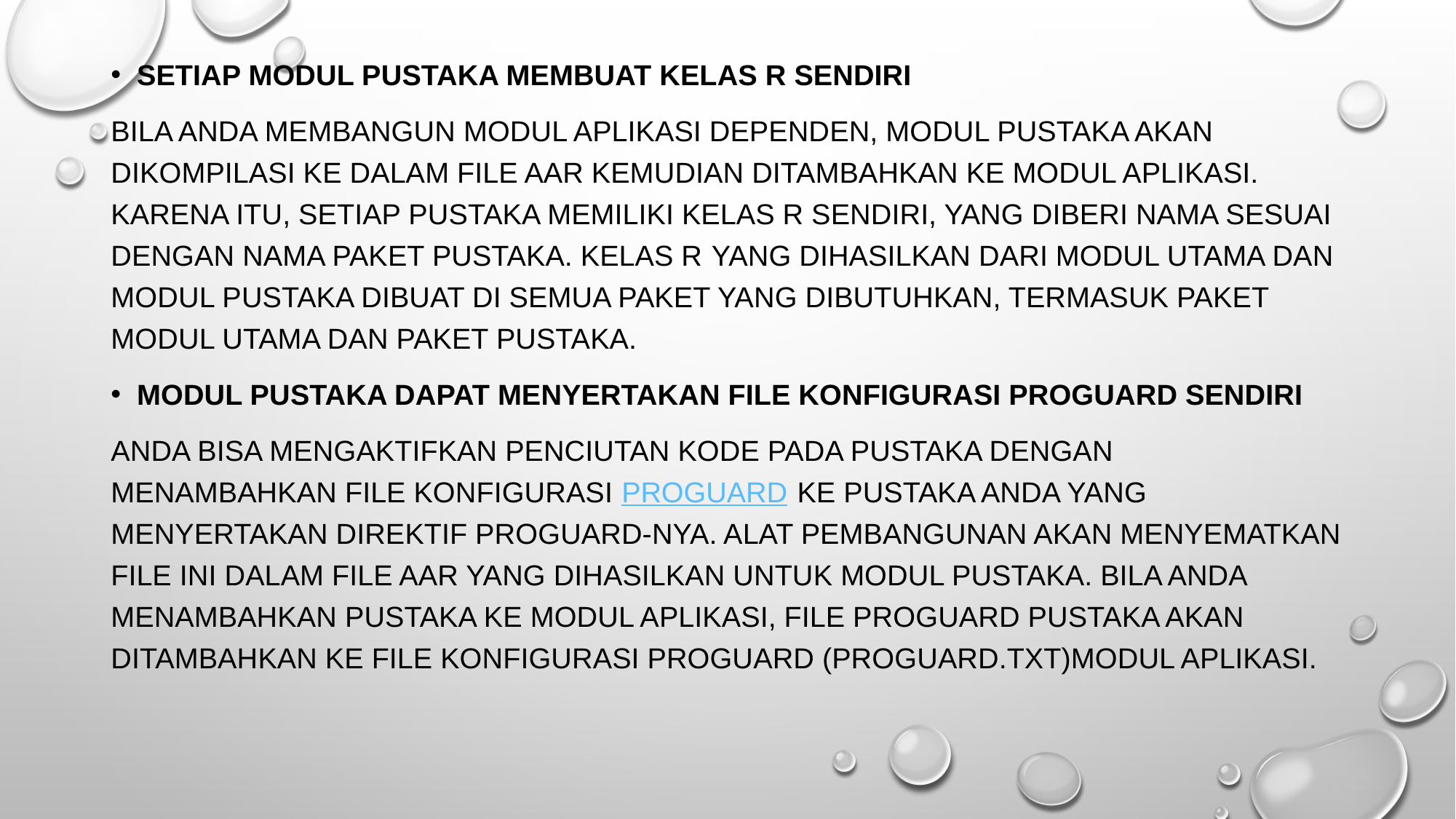

Setiap modul pustaka membuat kelas R sendiri
Bila Anda membangun modul aplikasi dependen, modul pustaka akan dikompilasi ke dalam file AAR kemudian ditambahkan ke modul aplikasi. Karena itu, setiap pustaka memiliki kelas R sendiri, yang diberi nama sesuai dengan nama paket pustaka. Kelas R yang dihasilkan dari modul utama dan modul pustaka dibuat di semua paket yang dibutuhkan, termasuk paket modul utama dan paket pustaka.
Modul pustaka dapat menyertakan file konfigurasi ProGuard sendiri
Anda bisa mengaktifkan penciutan kode pada pustaka dengan menambahkan file konfigurasi ProGuard ke pustaka Anda yang menyertakan direktif ProGuard-nya. Alat pembangunan akan menyematkan file ini dalam file AAR yang dihasilkan untuk modul pustaka. Bila Anda menambahkan pustaka ke modul aplikasi, file ProGuard pustaka akan ditambahkan ke file konfigurasi ProGuard (proGuard.txt)modul aplikasi.